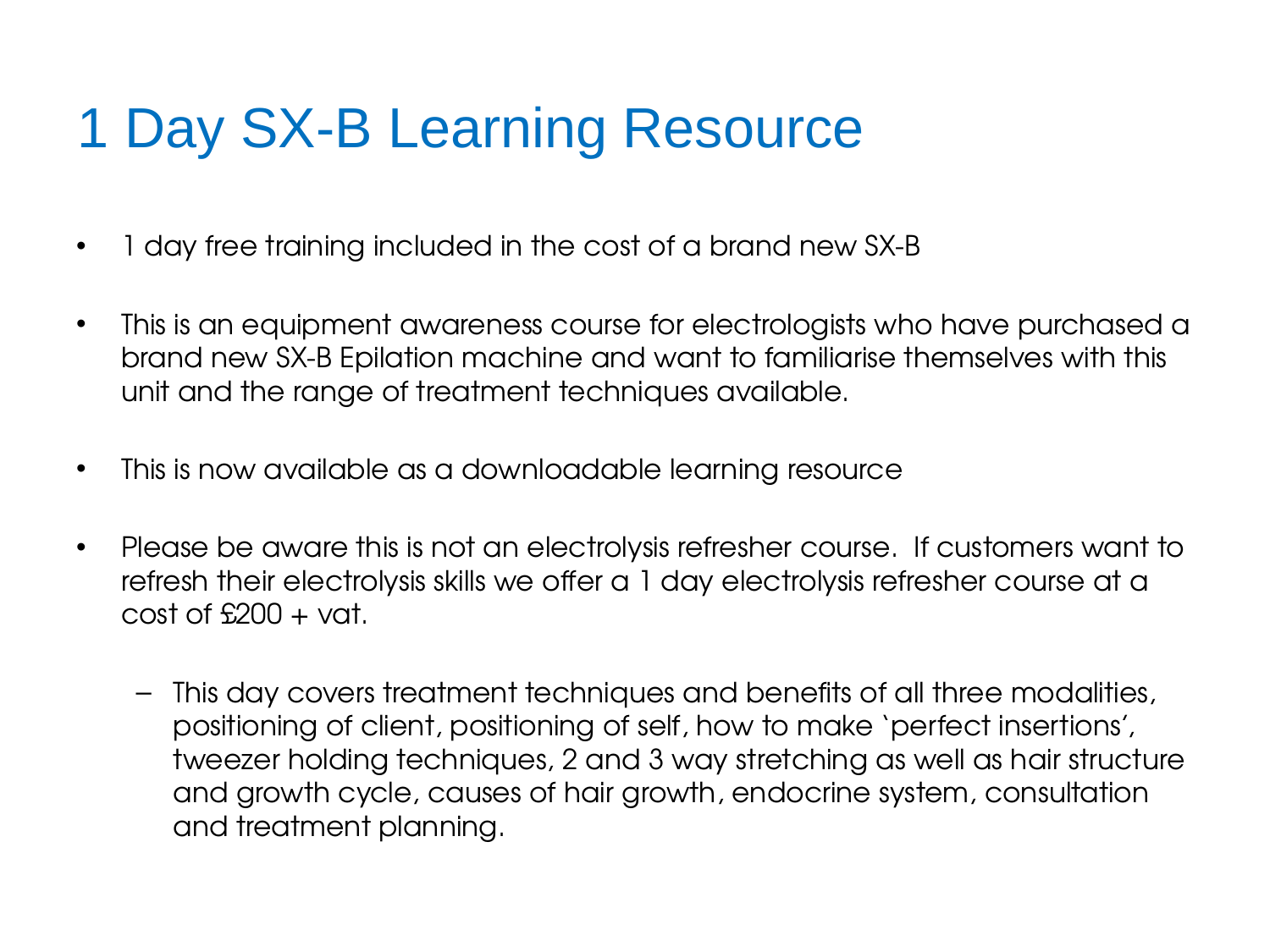

# 1 Day SX-B Learning Resource
1 day free training included in the cost of a brand new SX-B

This is an equipment awareness course for electrologists who have purchased a brand new SX-B Epilation machine and want to familiarise themselves with this unit and the range of treatment techniques available.

This is now available as a downloadable learning resource

Please be aware this is not an electrolysis refresher course.  If customers want to refresh their electrolysis skills we offer a 1 day electrolysis refresher course at a cost of £200 + vat.

This day covers treatment techniques and benefits of all three modalities, positioning of client, positioning of self, how to make ‘perfect insertions’, tweezer holding techniques, 2 and 3 way stretching as well as hair structure and growth cycle, causes of hair growth, endocrine system, consultation and treatment planning.